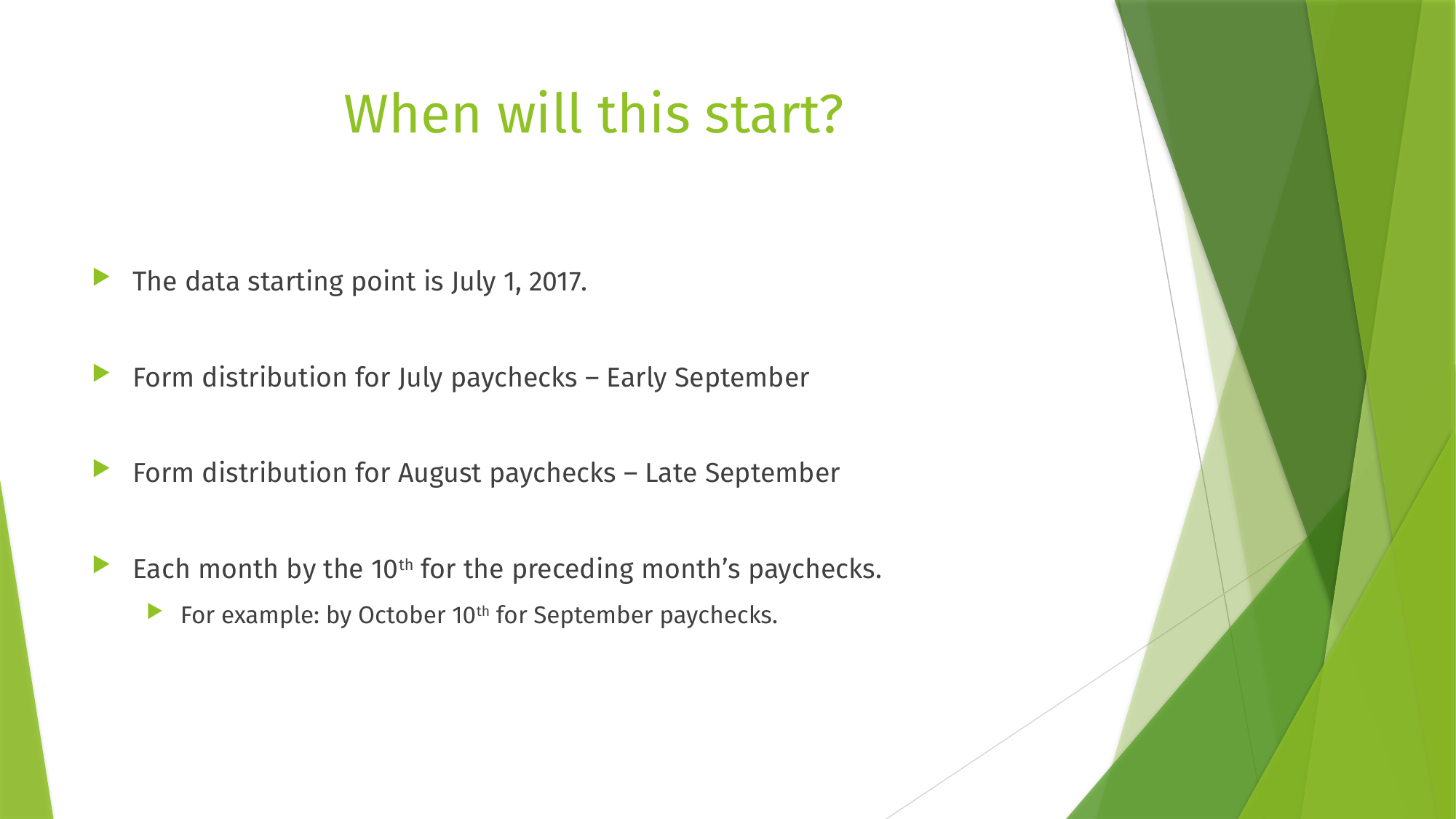

# When will this start?
The data starting point is July 1, 2017.

Form distribution for July paychecks – Early September

Form distribution for August paychecks – Late September

Each month by the 10th for the preceding month’s paychecks.
For example: by October 10th for September paychecks.